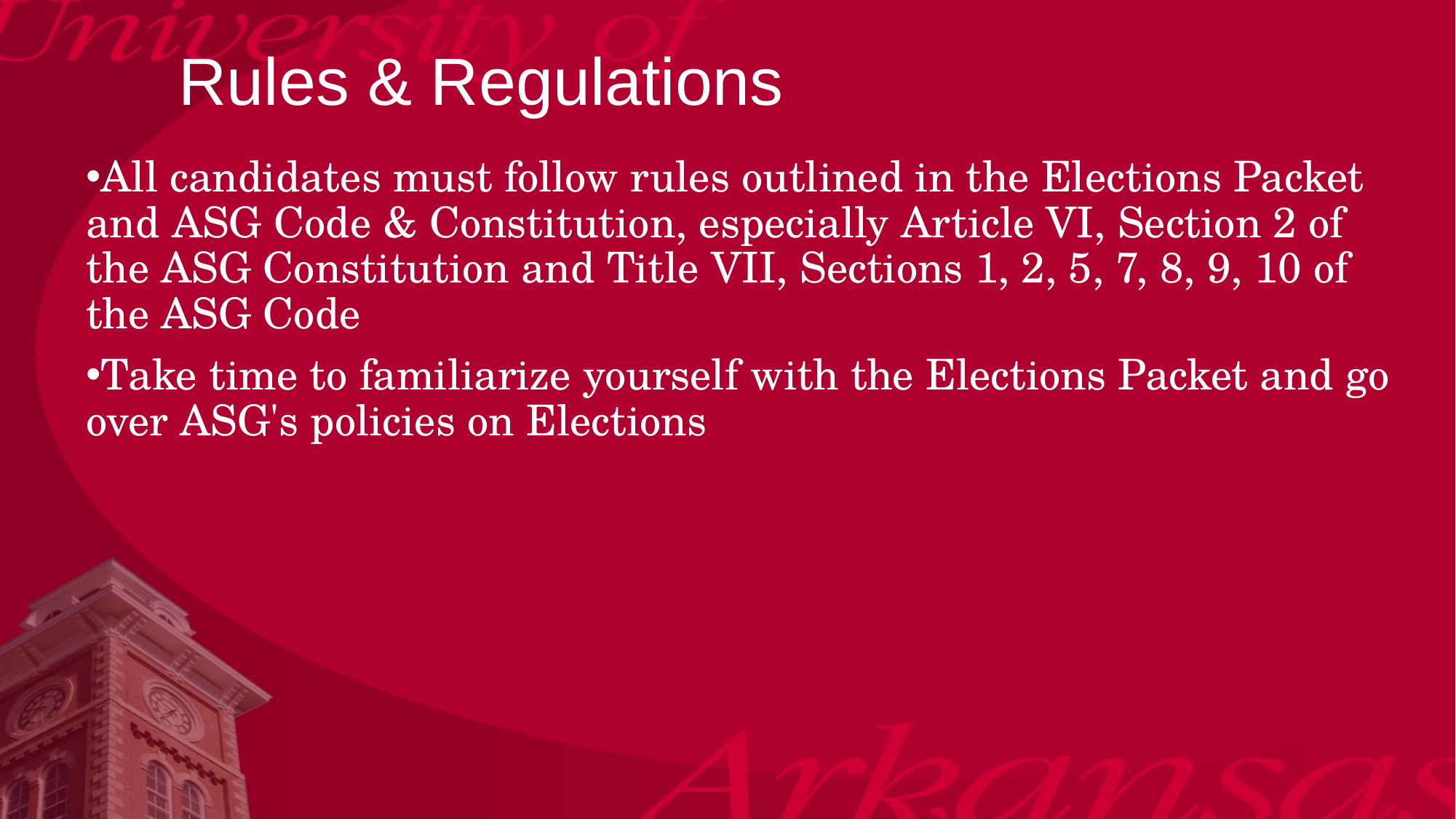

# Rules & Regulations
All candidates must follow rules outlined in the Elections Packet and ASG Code & Constitution, especially Article VI, Section 2 of the ASG Constitution and Title VII, Sections 1, 2, 5, 7, 8, 9, 10 of the ASG Code
Take time to familiarize yourself with the Elections Packet and go over ASG's policies on Elections